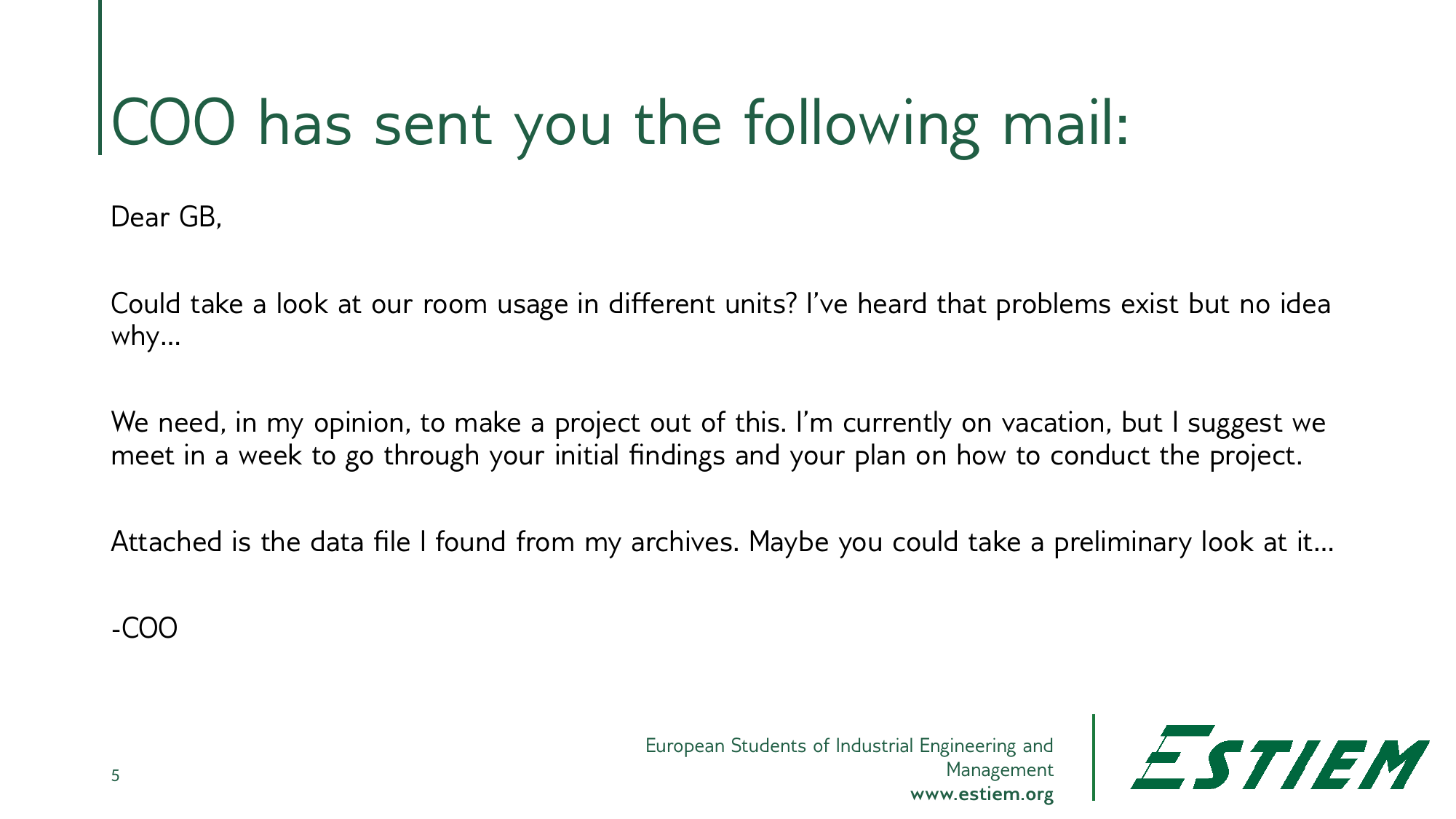

# COO has sent you the following mail:
Dear GB,

Could take a look at our room usage in different units? I’ve heard that problems exist but no idea why…

We need, in my opinion, to make a project out of this. I’m currently on vacation, but I suggest we meet in a week to go through your initial findings and your plan on how to conduct the project.

Attached is the data file I found from my archives. Maybe you could take a preliminary look at it…

-COO
5